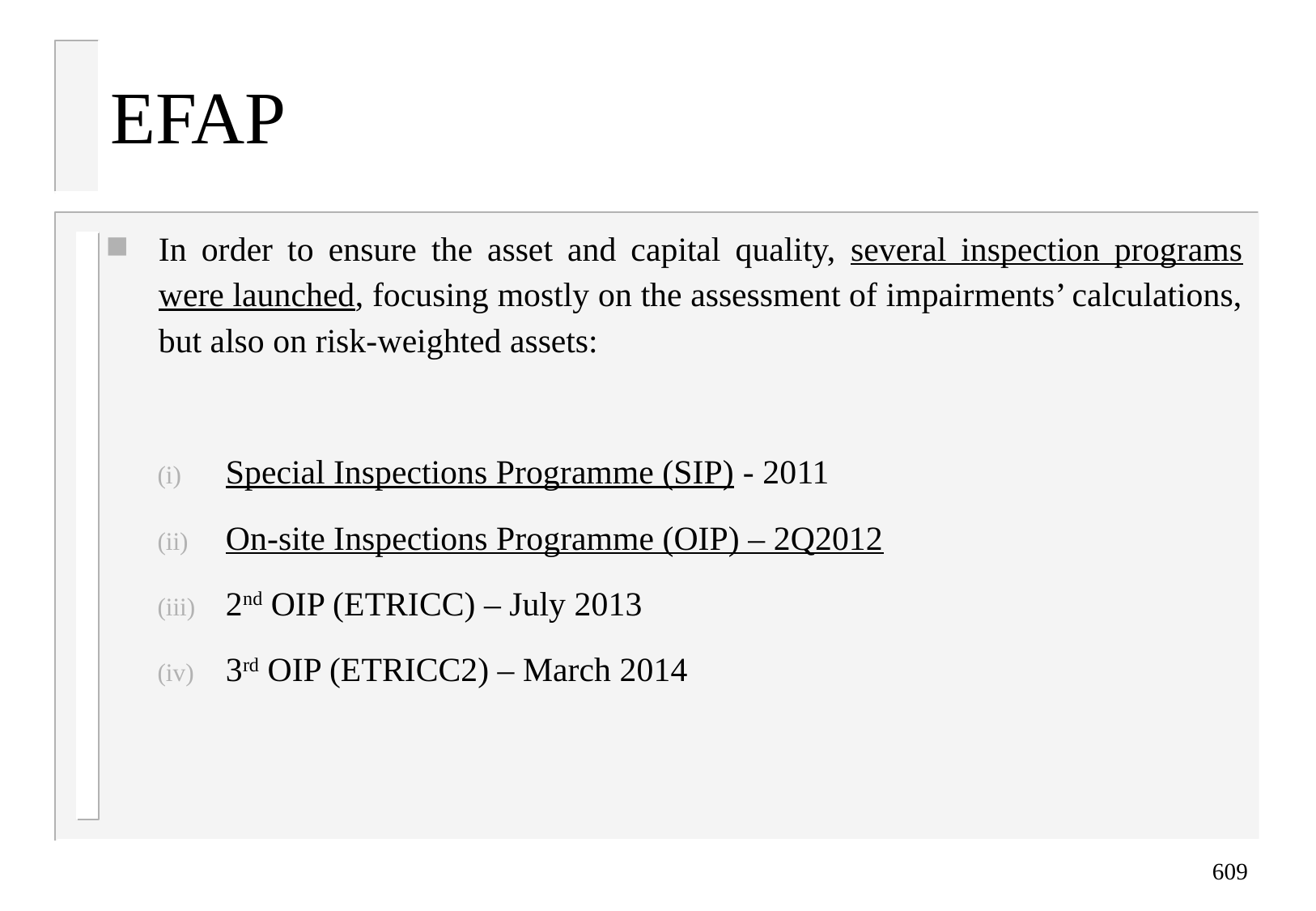

EFAP
In order to ensure the asset and capital quality, several inspection programs were launched, focusing mostly on the assessment of impairments’ calculations, but also on risk-weighted assets:

Special Inspections Programme (SIP) - 2011
On-site Inspections Programme (OIP) – 2Q2012
2nd OIP (ETRICC) – July 2013
3rd OIP (ETRICC2) – March 2014
609